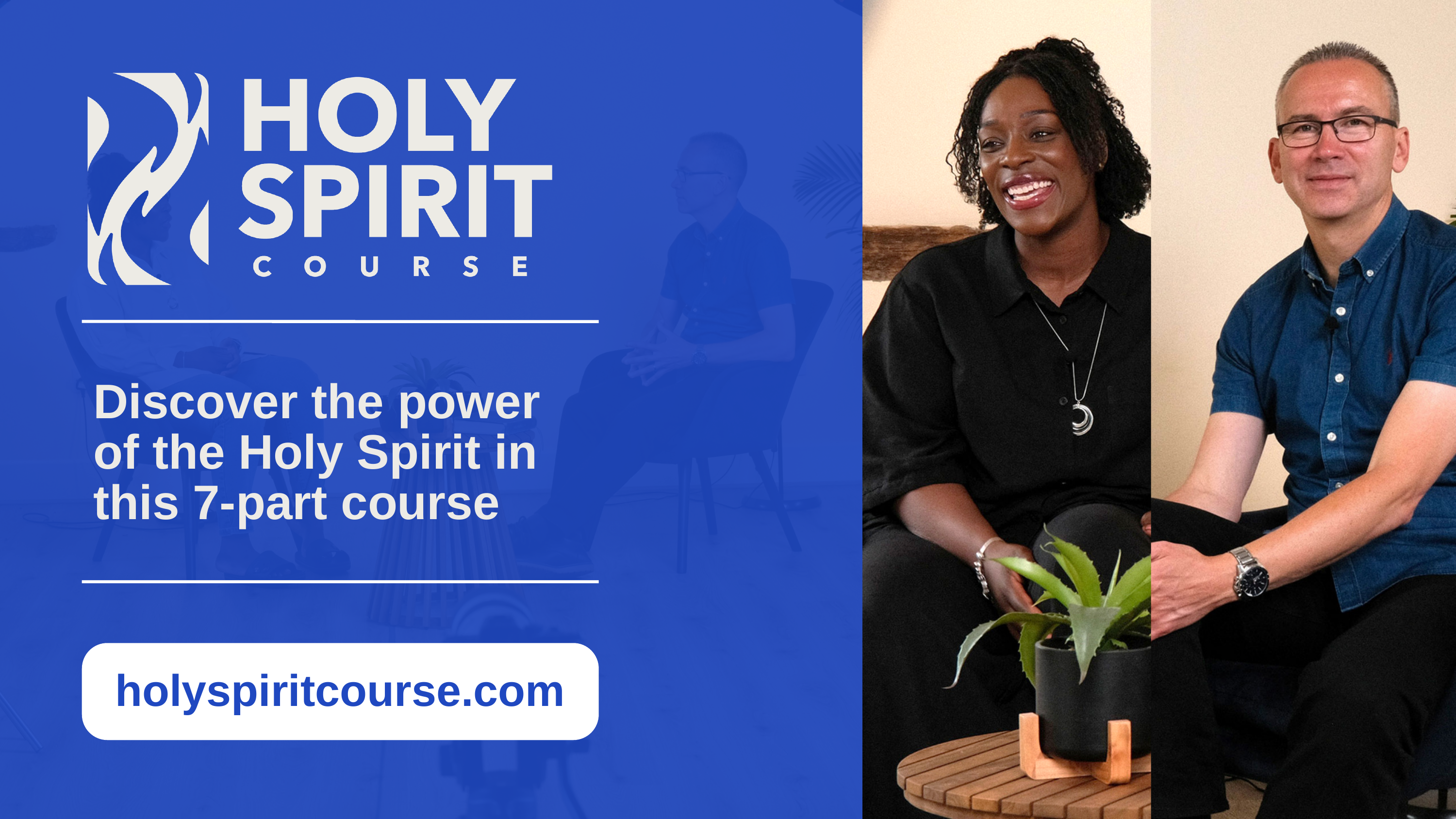

Discover the power of the Holy Spirit in this 7-part course

holyspiritcourse.com